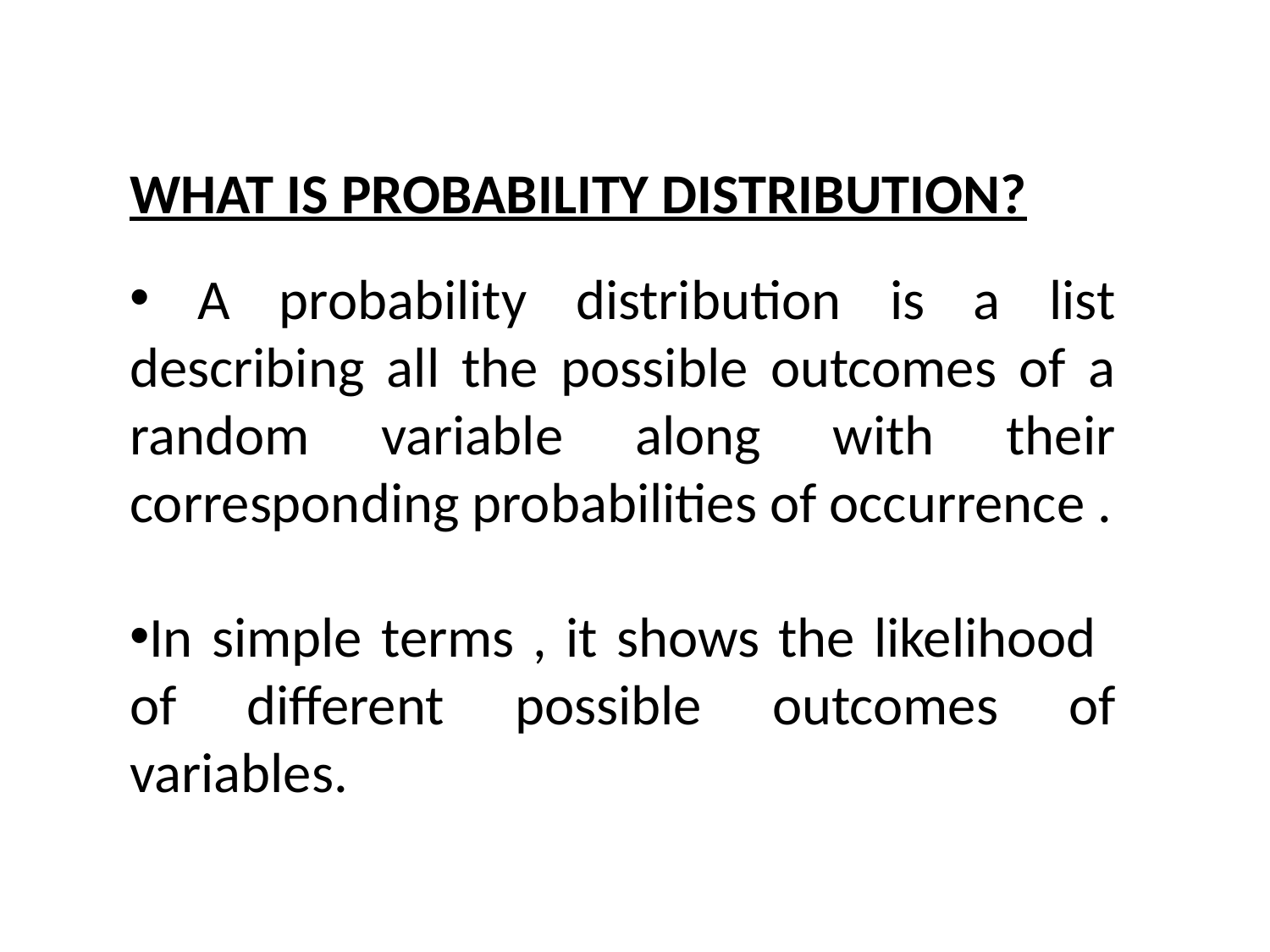

WHAT IS PROBABILITY DISTRIBUTION?

 A probability distribution is a list describing all the possible outcomes of a random variable along with their corresponding probabilities of occurrence .

In simple terms , it shows the likelihood  of different possible outcomes of variables.